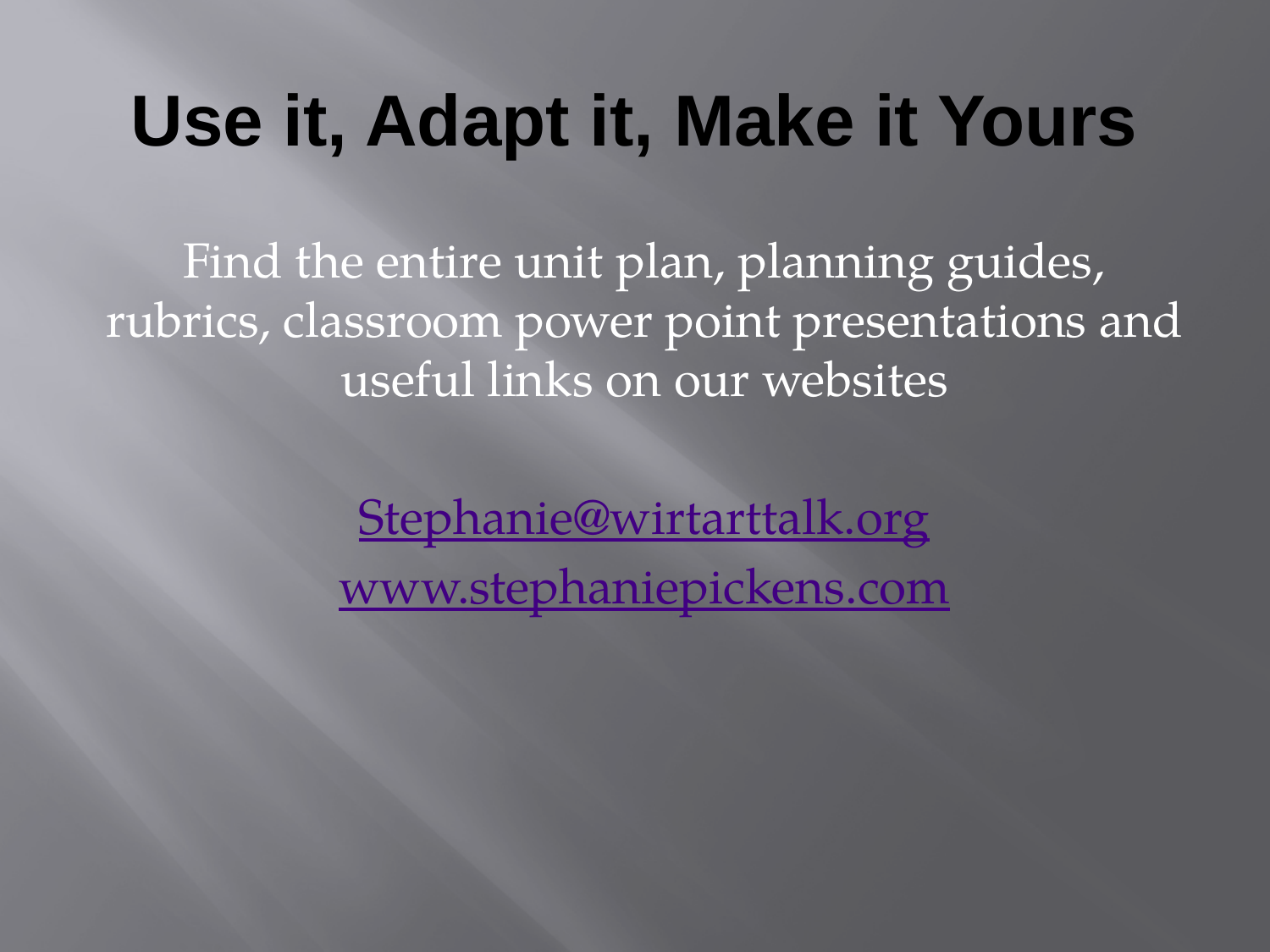

# Use it, Adapt it, Make it Yours
Find the entire unit plan, planning guides, rubrics, classroom power point presentations and useful links on our websites

Stephanie@wirtarttalk.org
www.stephaniepickens.com